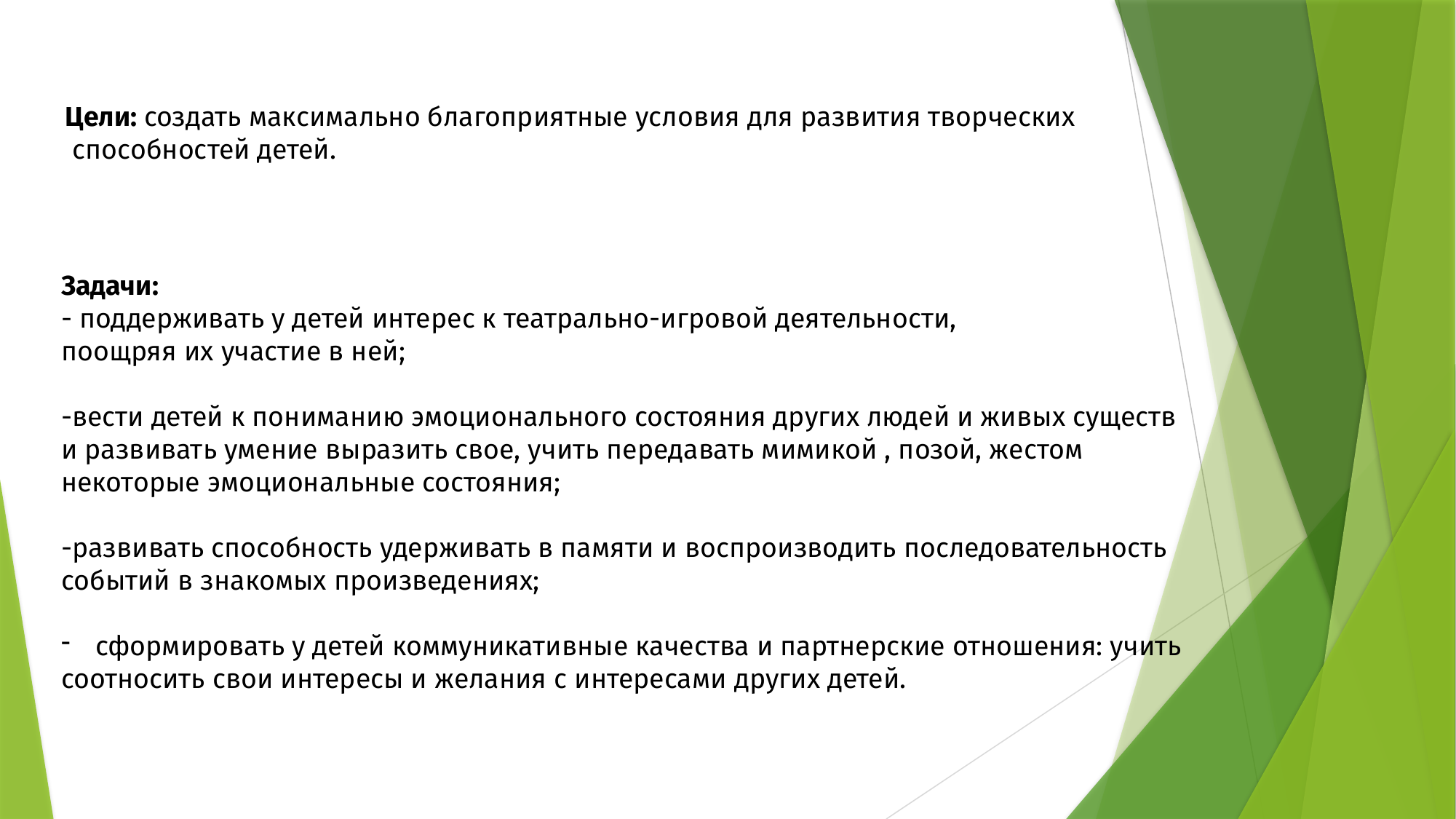

Цели: создать максимально благоприятные условия для развития творческих
 способностей детей.
Задачи:
- поддерживать у детей интерес к театрально-игровой деятельности,
поощряя их участие в ней;

-вести детей к пониманию эмоционального состояния других людей и живых существ
и развивать умение выразить свое, учить передавать мимикой , позой, жестом
некоторые эмоциональные состояния;

-развивать способность удерживать в памяти и воспроизводить последовательность
событий в знакомых произведениях;

сформировать у детей коммуникативные качества и партнерские отношения: учить
соотносить свои интересы и желания с интересами других детей.